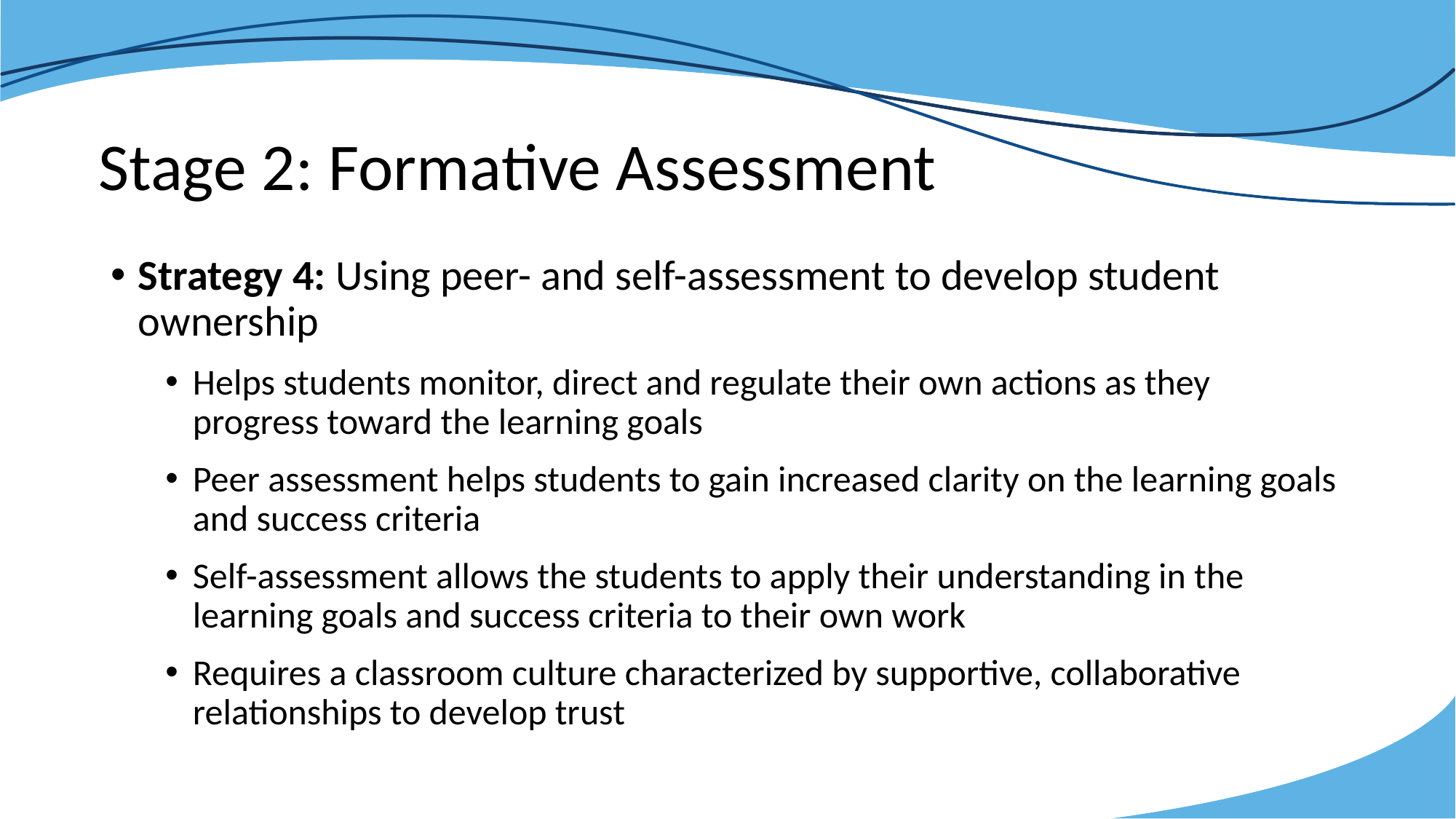

# Stage 2: Formative Assessment
Strategy 4: Using peer- and self-assessment to develop student ownership
Helps students monitor, direct and regulate their own actions as they progress toward the learning goals
Peer assessment helps students to gain increased clarity on the learning goals and success criteria
Self-assessment allows the students to apply their understanding in the learning goals and success criteria to their own work
Requires a classroom culture characterized by supportive, collaborative relationships to develop trust